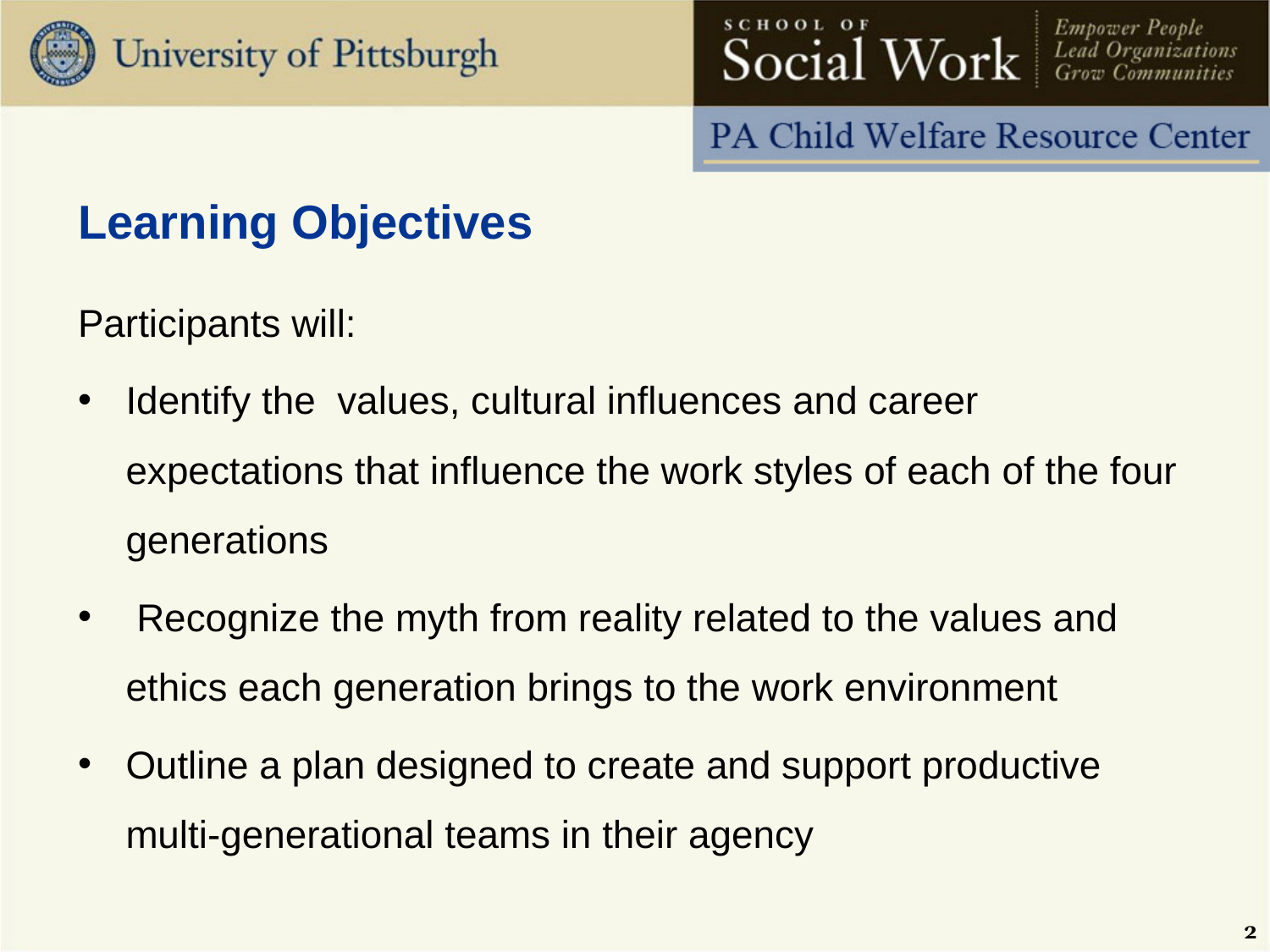

# Learning Objectives
Participants will:
Identify the  values, cultural influences and career expectations that influence the work styles of each of the four generations
 Recognize the myth from reality related to the values and ethics each generation brings to the work environment
Outline a plan designed to create and support productive multi-generational teams in their agency

2